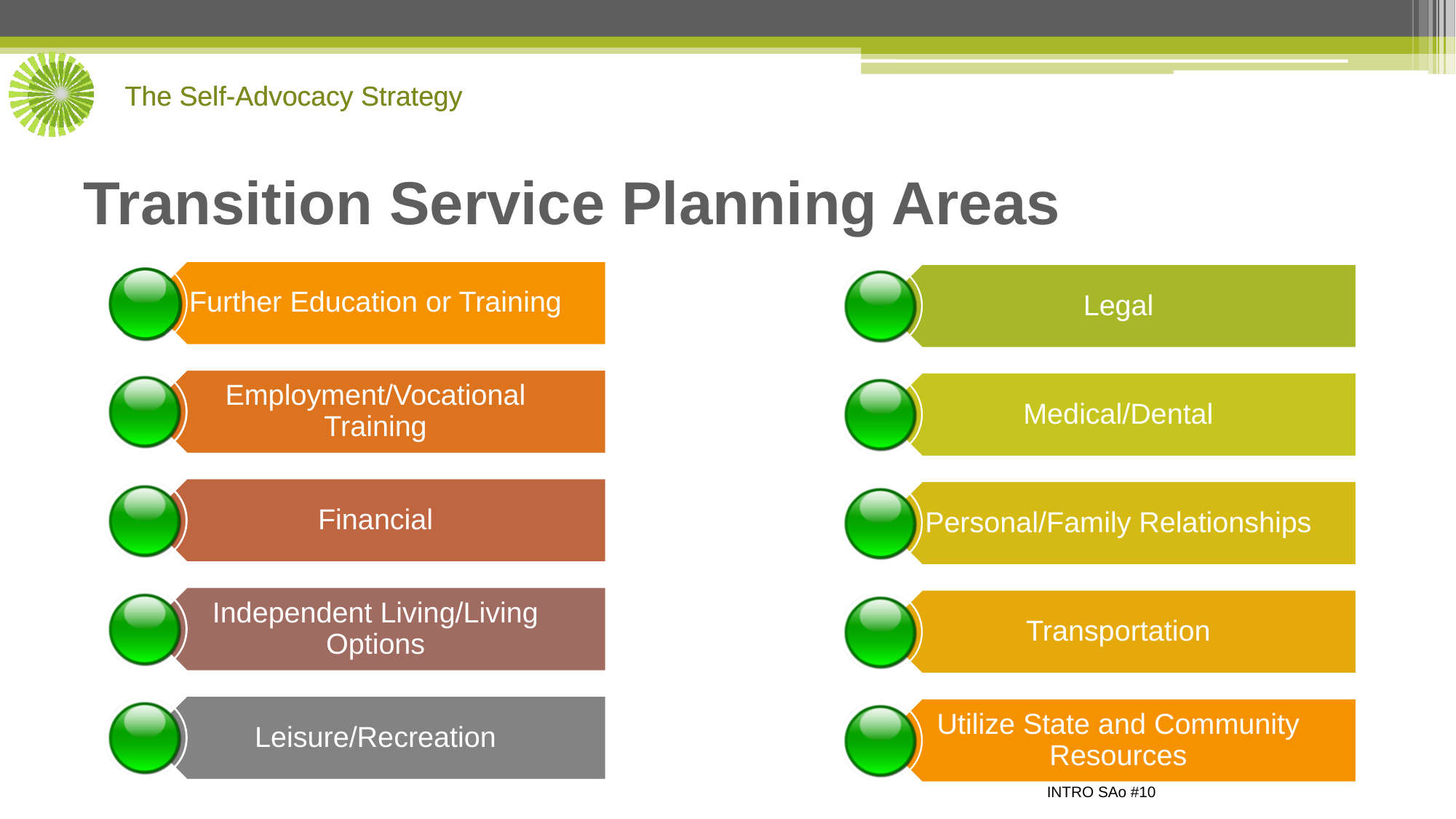

# Transition Service Planning Areas
Further Education or Training
Employment/Vocational Training
Financial
Independent Living/Living Options
Leisure/Recreation
Legal
Medical/Dental
Personal/Family Relationships
Transportation
Utilize State and Community Resources
INTRO SAo #10